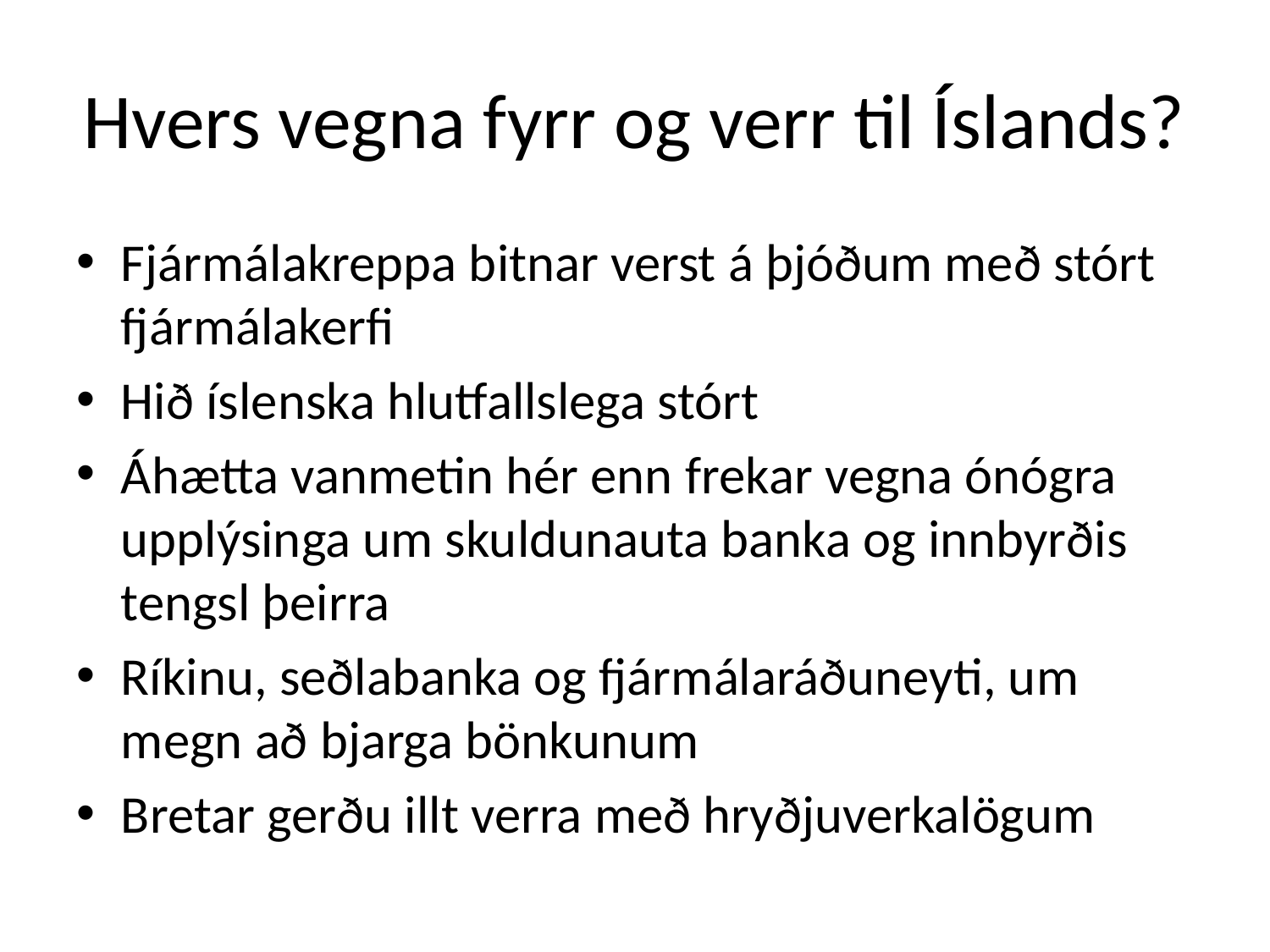

# Hvers vegna fyrr og verr til Íslands?
Fjármálakreppa bitnar verst á þjóðum með stórt fjármálakerfi
Hið íslenska hlutfallslega stórt
Áhætta vanmetin hér enn frekar vegna ónógra upplýsinga um skuldunauta banka og innbyrðis tengsl þeirra
Ríkinu, seðlabanka og fjármálaráðuneyti, um megn að bjarga bönkunum
Bretar gerðu illt verra með hryðjuverkalögum